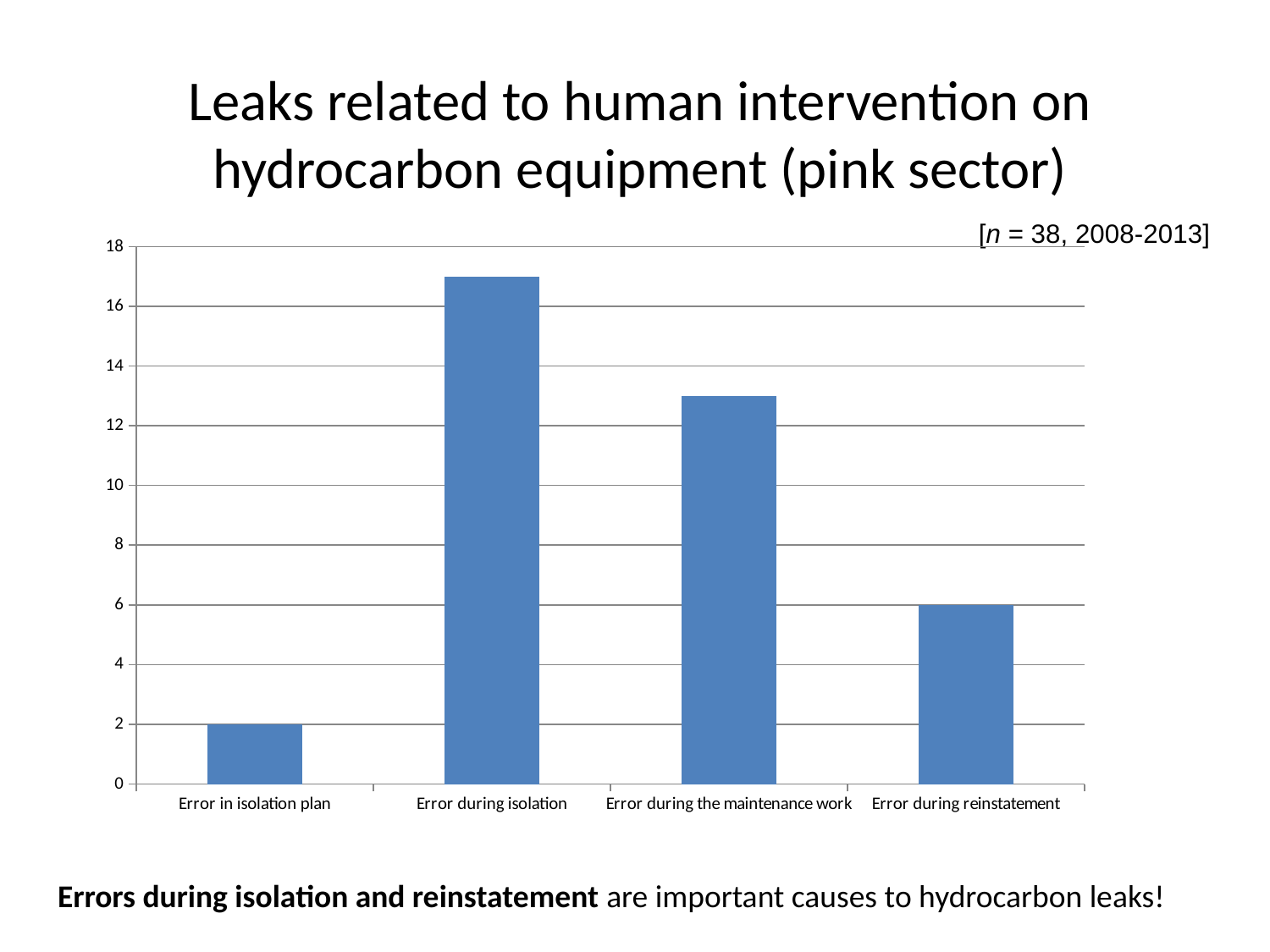

# Leaks related to human intervention on hydrocarbon equipment (pink sector)
[n = 38, 2008-2013]

### Chart

| Category |  |
|---|---|
| Error in isolation plan | 2.0 |
| Error during isolation | 17.0 |
| Error during the maintenance work | 13.0 |
| Error during reinstatement | 6.0 |
Errors during isolation and reinstatement are important causes to hydrocarbon leaks!